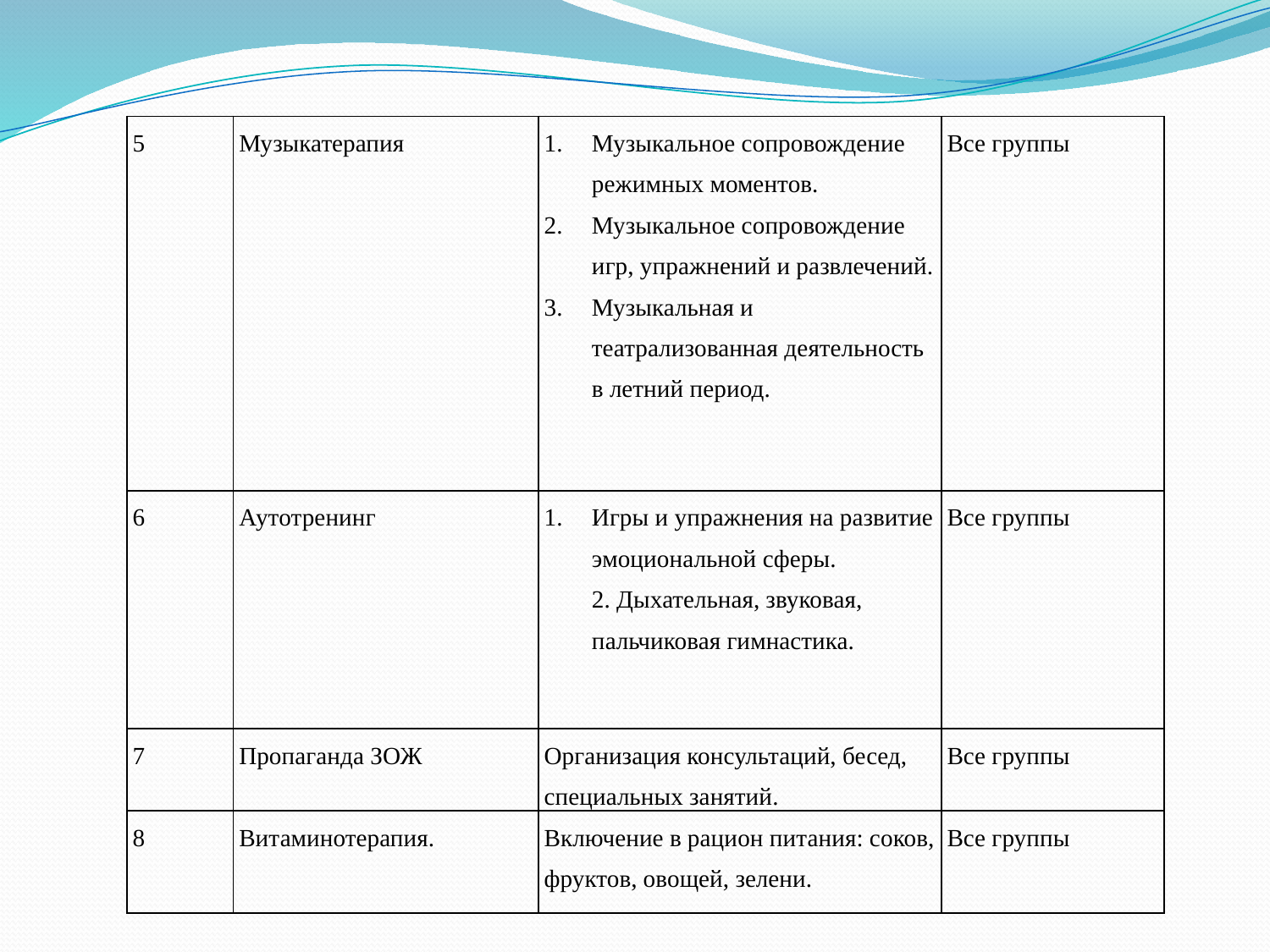

| 5 | Музыкатерапия | Музыкальное сопровождение режимных моментов. Музыкальное сопровождение игр, упражнений и развлечений. Музыкальная и театрализованная деятельность в летний период. | Все группы |
| --- | --- | --- | --- |
| 6 | Аутотренинг | Игры и упражнения на развитие эмоциональной сферы. 2. Дыхательная, звуковая, пальчиковая гимнастика. | Все группы |
| 7 | Пропаганда ЗОЖ | Организация консультаций, бесед, специальных занятий. | Все группы |
| 8 | Витаминотерапия. | Включение в рацион питания: соков, фруктов, овощей, зелени. | Все группы |